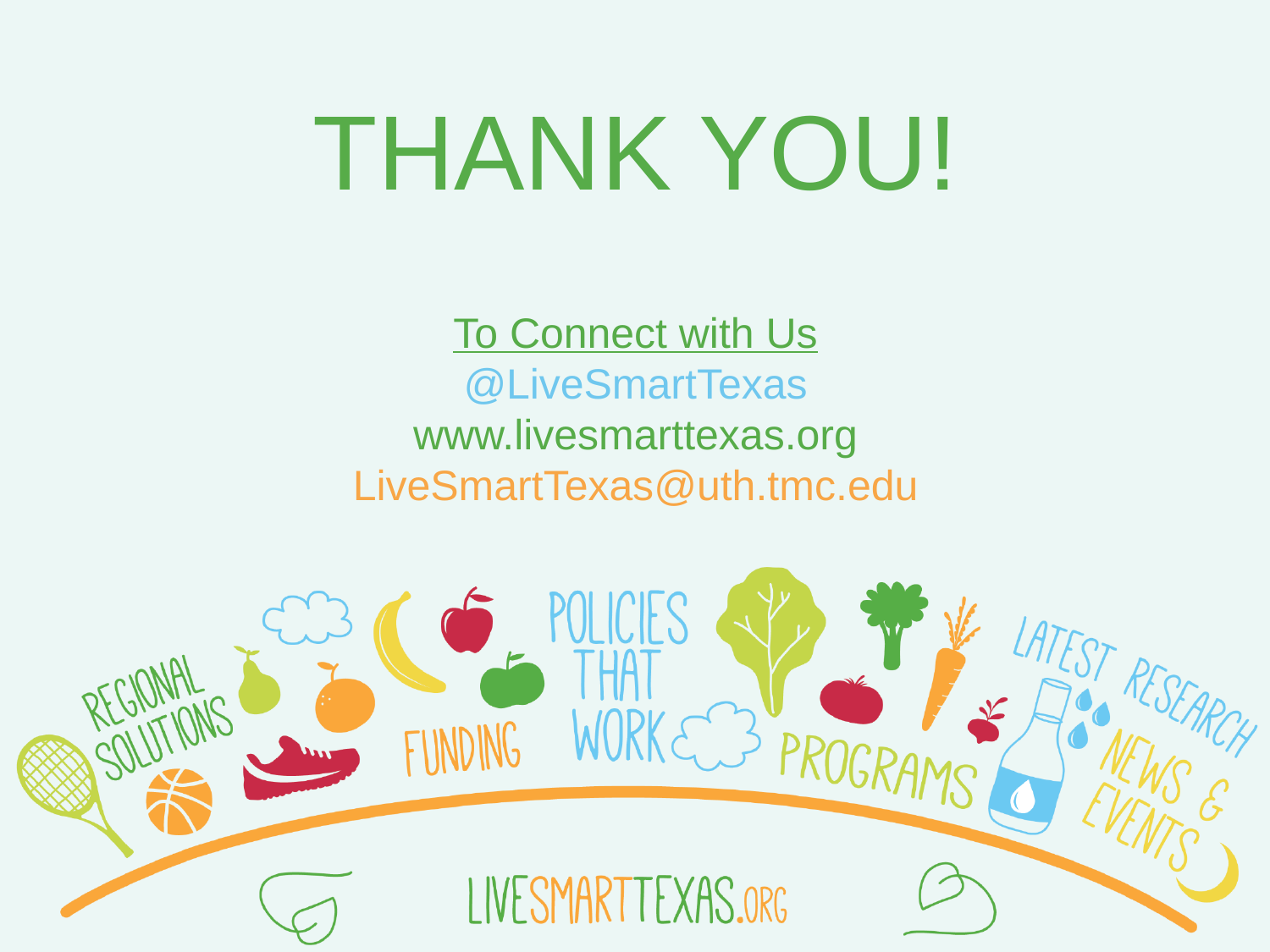

# Thank You!
To Connect with Us
@LiveSmartTexas
www.livesmarttexas.org
LiveSmartTexas@uth.tmc.edu